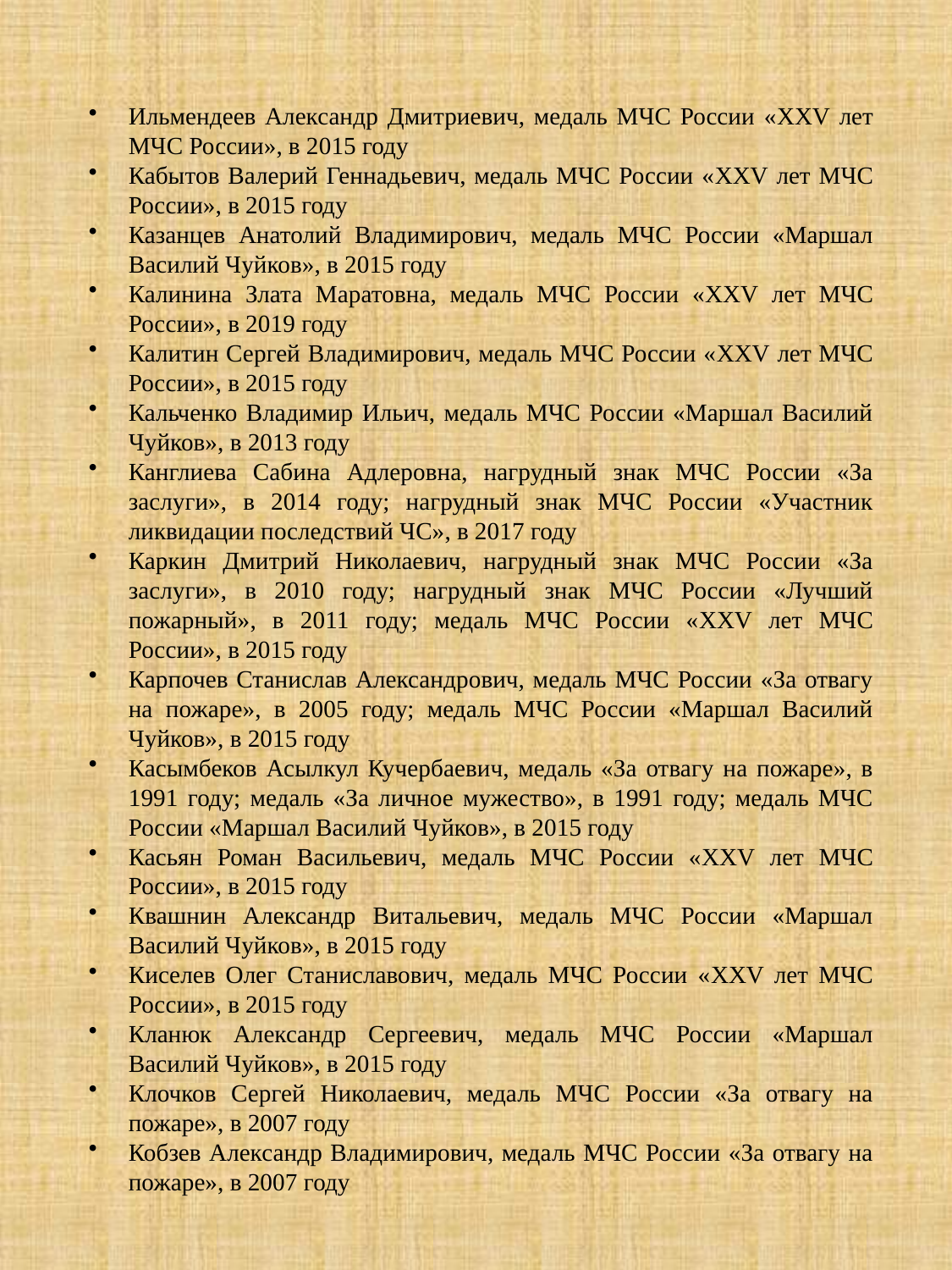

Ильмендеев Александр Дмитриевич, медаль МЧС России «XXV лет МЧС России», в 2015 году
Кабытов Валерий Геннадьевич, медаль МЧС России «XXV лет МЧС России», в 2015 году
Казанцев Анатолий Владимирович, медаль МЧС России «Маршал Василий Чуйков», в 2015 году
Калинина Злата Маратовна, медаль МЧС России «XXV лет МЧС России», в 2019 году
Калитин Сергей Владимирович, медаль МЧС России «XXV лет МЧС России», в 2015 году
Кальченко Владимир Ильич, медаль МЧС России «Маршал Василий Чуйков», в 2013 году
Канглиева Сабина Адлеровна, нагрудный знак МЧС России «За заслуги», в 2014 году; нагрудный знак МЧС России «Участник ликвидации последствий ЧС», в 2017 году
Каркин Дмитрий Николаевич, нагрудный знак МЧС России «За заслуги», в 2010 году; нагрудный знак МЧС России «Лучший пожарный», в 2011 году; медаль МЧС России «XXV лет МЧС России», в 2015 году
Карпочев Станислав Александрович, медаль МЧС России «За отвагу на пожаре», в 2005 году; медаль МЧС России «Маршал Василий Чуйков», в 2015 году
Касымбеков Асылкул Кучербаевич, медаль «За отвагу на пожаре», в 1991 году; медаль «За личное мужество», в 1991 году; медаль МЧС России «Маршал Василий Чуйков», в 2015 году
Касьян Роман Васильевич, медаль МЧС России «XXV лет МЧС России», в 2015 году
Квашнин Александр Витальевич, медаль МЧС России «Маршал Василий Чуйков», в 2015 году
Киселев Олег Станиславович, медаль МЧС России «XXV лет МЧС России», в 2015 году
Кланюк Александр Сергеевич, медаль МЧС России «Маршал Василий Чуйков», в 2015 году
Клочков Сергей Николаевич, медаль МЧС России «За отвагу на пожаре», в 2007 году
Кобзев Александр Владимирович, медаль МЧС России «За отвагу на пожаре», в 2007 году